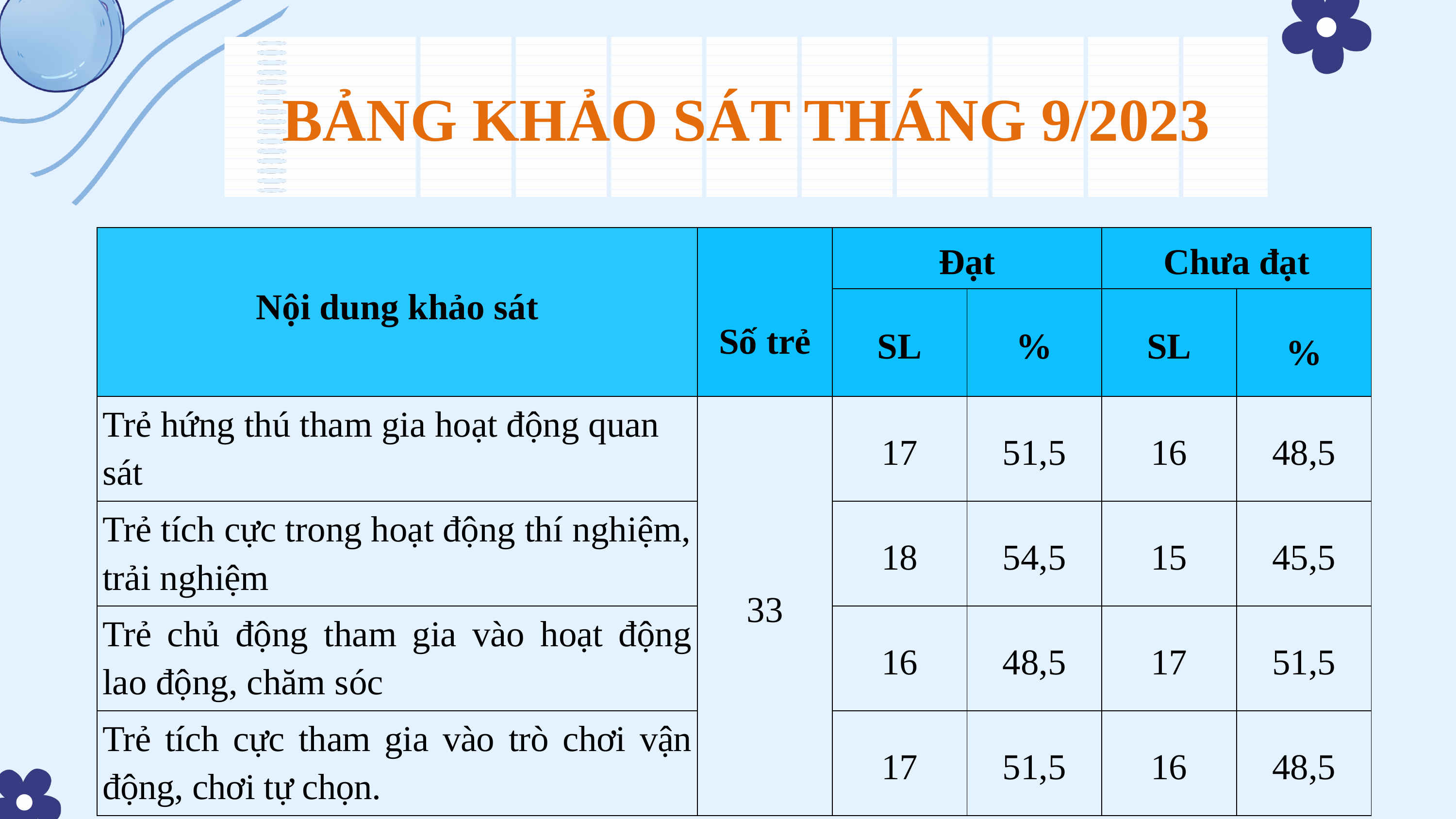

BẢNG KHẢO SÁT THÁNG 9/2023

| Nội dung khảo sát | Số trẻ | Đạt |  | Chưa đạt |  |
| --- | --- | --- | --- | --- | --- |
|  |  | SL | % | SL | % |
| Trẻ hứng thú tham gia hoạt động quan sát | 33 | 17 | 51,5 | 16 | 48,5 |
| Trẻ tích cực trong hoạt động thí nghiệm, trải nghiệm |  | 18 | 54,5 | 15 | 45,5 |
| Trẻ chủ động tham gia vào hoạt động lao động, chăm sóc |  | 16 | 48,5 | 17 | 51,5 |
| Trẻ tích cực tham gia vào trò chơi vận động, chơi tự chọn. |  | 17 | 51,5 | 16 | 48,5 |